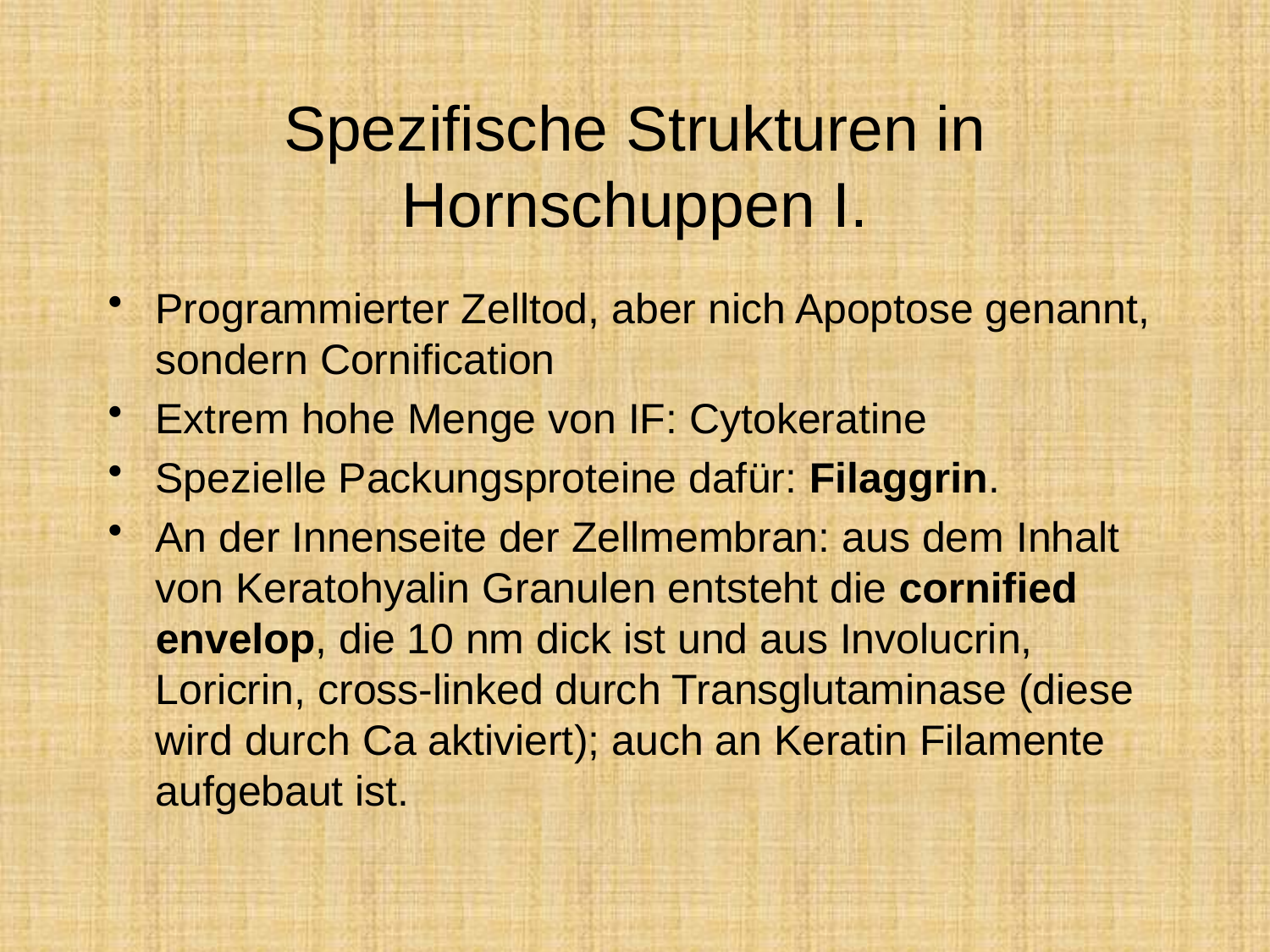

# Spezifische Strukturen in Hornschuppen I.
Programmierter Zelltod, aber nich Apoptose genannt, sondern Cornification
Extrem hohe Menge von IF: Cytokeratine
Spezielle Packungsproteine dafür: Filaggrin.
An der Innenseite der Zellmembran: aus dem Inhalt von Keratohyalin Granulen entsteht die cornified envelop, die 10 nm dick ist und aus Involucrin, Loricrin, cross-linked durch Transglutaminase (diese wird durch Ca aktiviert); auch an Keratin Filamente aufgebaut ist.